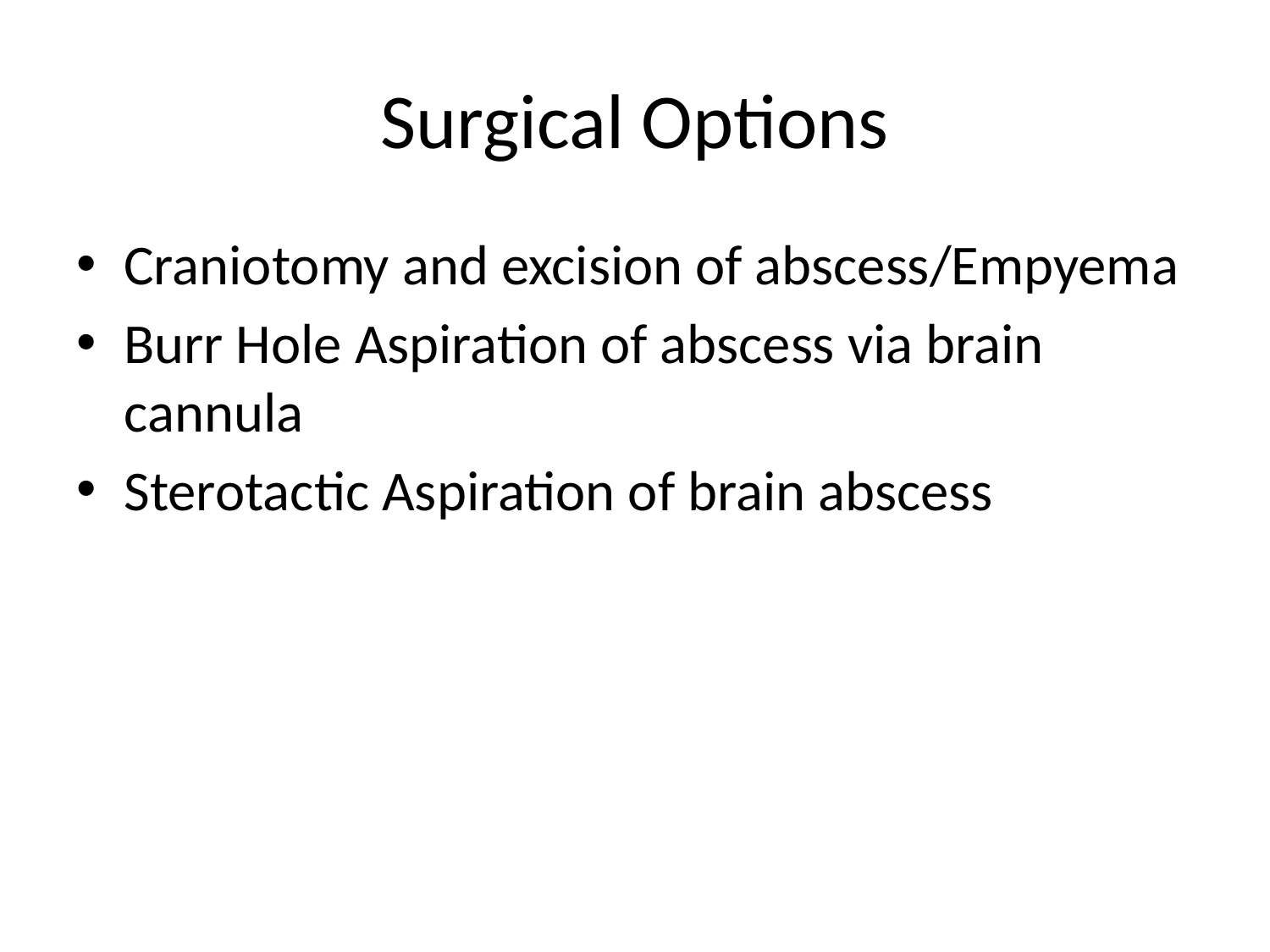

# Surgical Options
Craniotomy and excision of abscess/Empyema
Burr Hole Aspiration of abscess via brain cannula
Sterotactic Aspiration of brain abscess